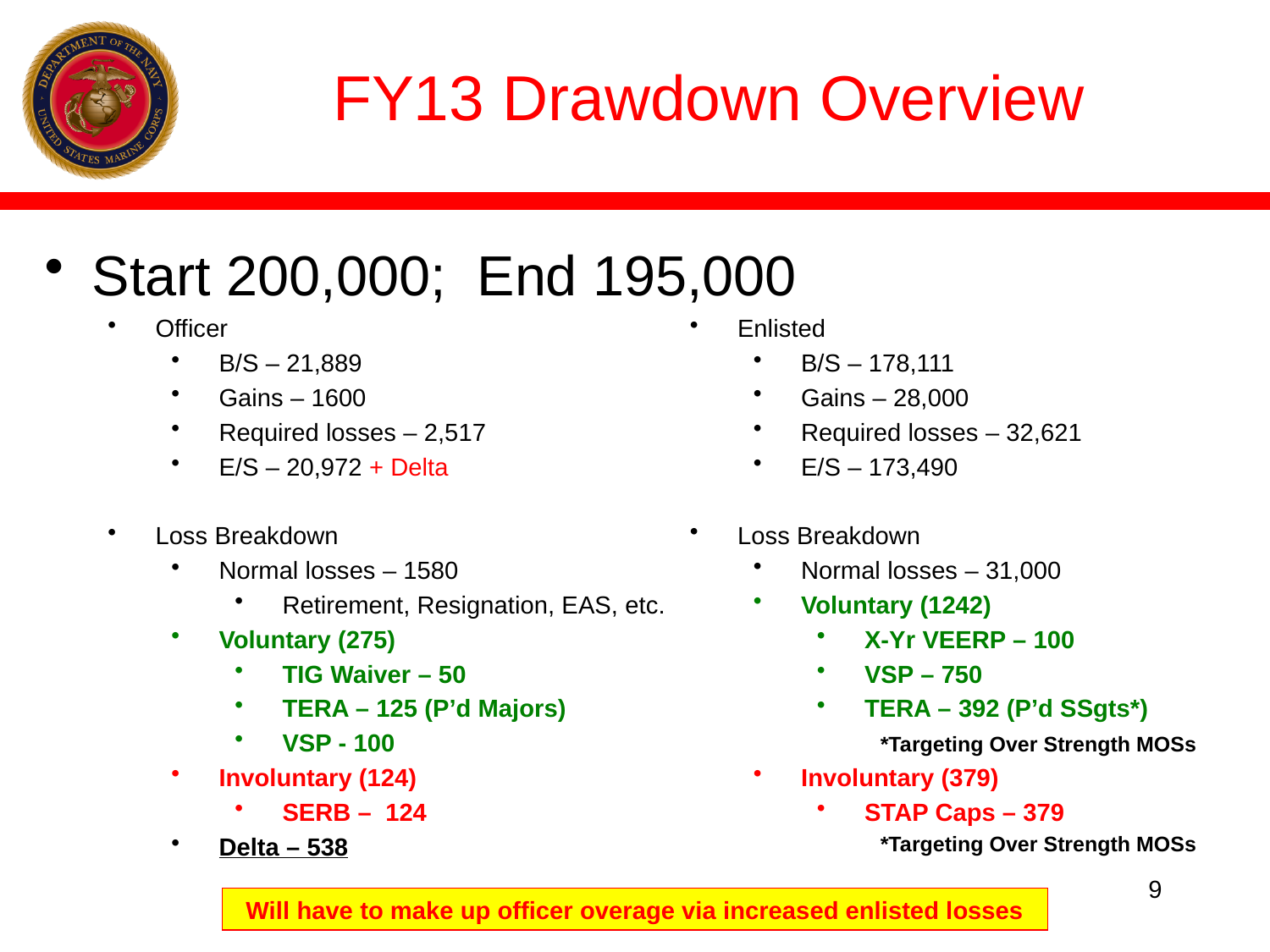

# FY13 Drawdown Overview
Start 200,000;  End 195,000
Officer
B/S – 21,889
Gains – 1600
Required losses – 2,517
E/S – 20,972 + Delta

Loss Breakdown
Normal losses – 1580
Retirement, Resignation, EAS, etc.
Voluntary (275)
TIG Waiver – 50
TERA – 125 (P’d Majors)
VSP - 100
Involuntary (124)
SERB –  124
Delta – 538

Enlisted
B/S – 178,111
Gains – 28,000
Required losses – 32,621
E/S – 173,490

Loss Breakdown
Normal losses – 31,000
Voluntary (1242)
X-Yr VEERP – 100
VSP – 750
TERA – 392 (P’d SSgts*)
*Targeting Over Strength MOSs
Involuntary (379)
STAP Caps – 379
*Targeting Over Strength MOSs

9
Will have to make up officer overage via increased enlisted losses